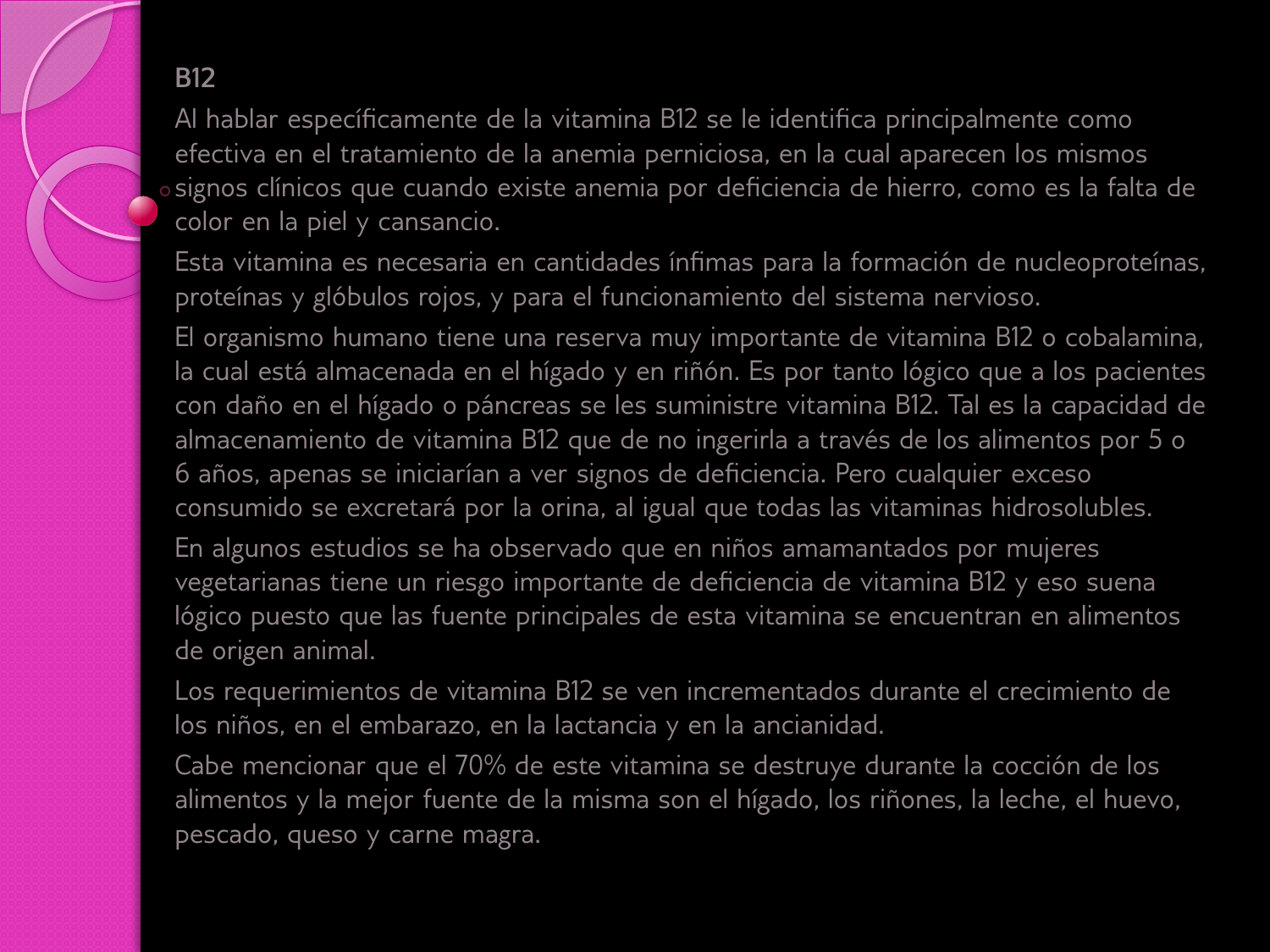

B12
Al hablar específicamente de la vitamina B12 se le identifica principalmente como efectiva en el tratamiento de la anemia perniciosa, en la cual aparecen los mismos signos clínicos que cuando existe anemia por deficiencia de hierro, como es la falta de color en la piel y cansancio.
Esta vitamina es necesaria en cantidades ínfimas para la formación de nucleoproteínas, proteínas y glóbulos rojos, y para el funcionamiento del sistema nervioso.
El organismo humano tiene una reserva muy importante de vitamina B12 o cobalamina, la cual está almacenada en el hígado y en riñón. Es por tanto lógico que a los pacientes con daño en el hígado o páncreas se les suministre vitamina B12. Tal es la capacidad de almacenamiento de vitamina B12 que de no ingerirla a través de los alimentos por 5 o 6 años, apenas se iniciarían a ver signos de deficiencia. Pero cualquier exceso consumido se excretará por la orina, al igual que todas las vitaminas hidrosolubles.
En algunos estudios se ha observado que en niños amamantados por mujeres vegetarianas tiene un riesgo importante de deficiencia de vitamina B12 y eso suena lógico puesto que las fuente principales de esta vitamina se encuentran en alimentos de origen animal.
Los requerimientos de vitamina B12 se ven incrementados durante el crecimiento de los niños, en el embarazo, en la lactancia y en la ancianidad.
Cabe mencionar que el 70% de este vitamina se destruye durante la cocción de los alimentos y la mejor fuente de la misma son el hígado, los riñones, la leche, el huevo, pescado, queso y carne magra.